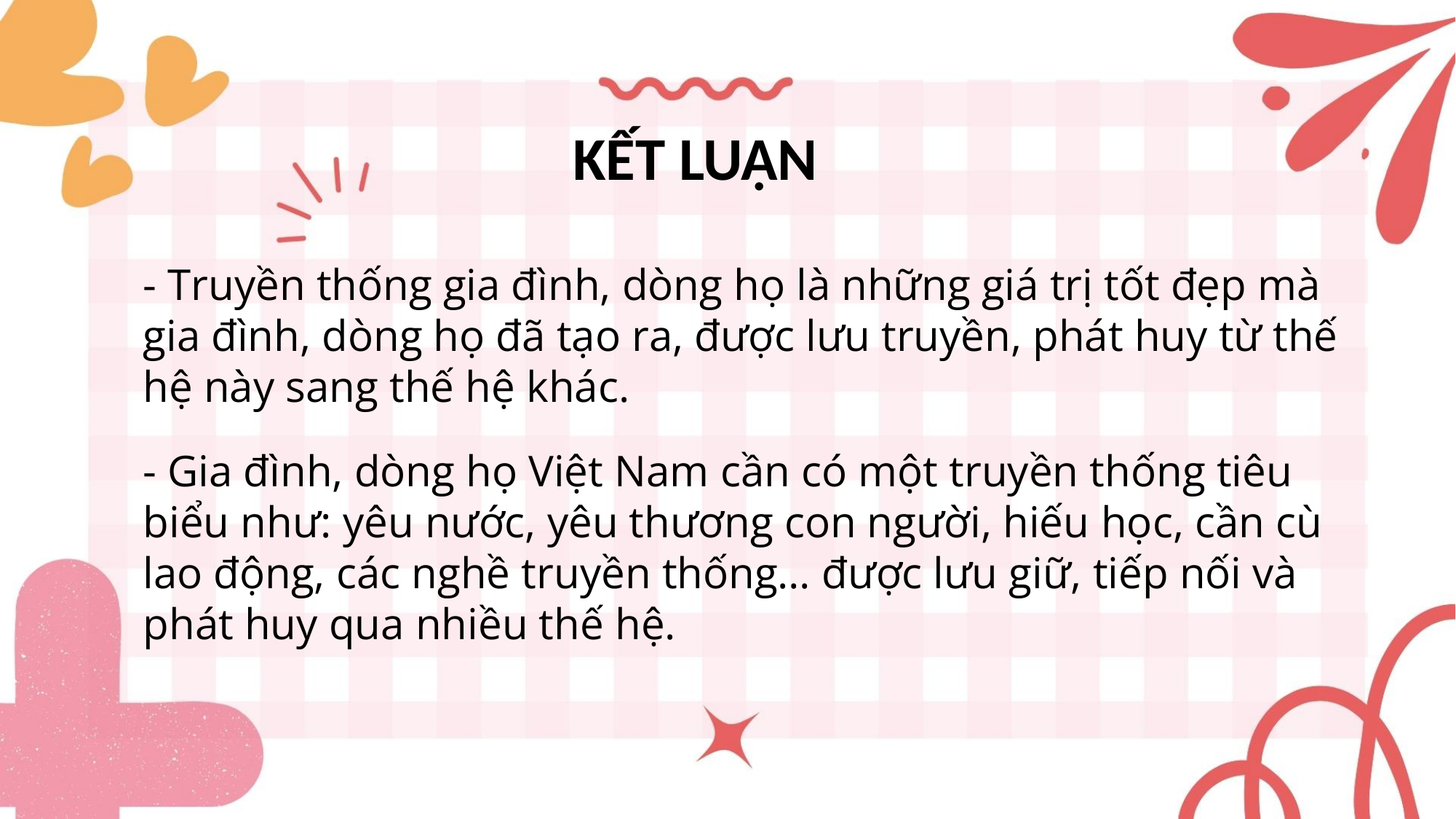

KẾT LUẬN
- Truyền thống gia đình, dòng họ là những giá trị tốt đẹp mà gia đình, dòng họ đã tạo ra, được lưu truyền, phát huy từ thế hệ này sang thế hệ khác.
- Gia đình, dòng họ Việt Nam cần có một truyền thống tiêu biểu như: yêu nước, yêu thương con người, hiếu học, cần cù lao động, các nghề truyền thống… được lưu giữ, tiếp nối và phát huy qua nhiều thế hệ.